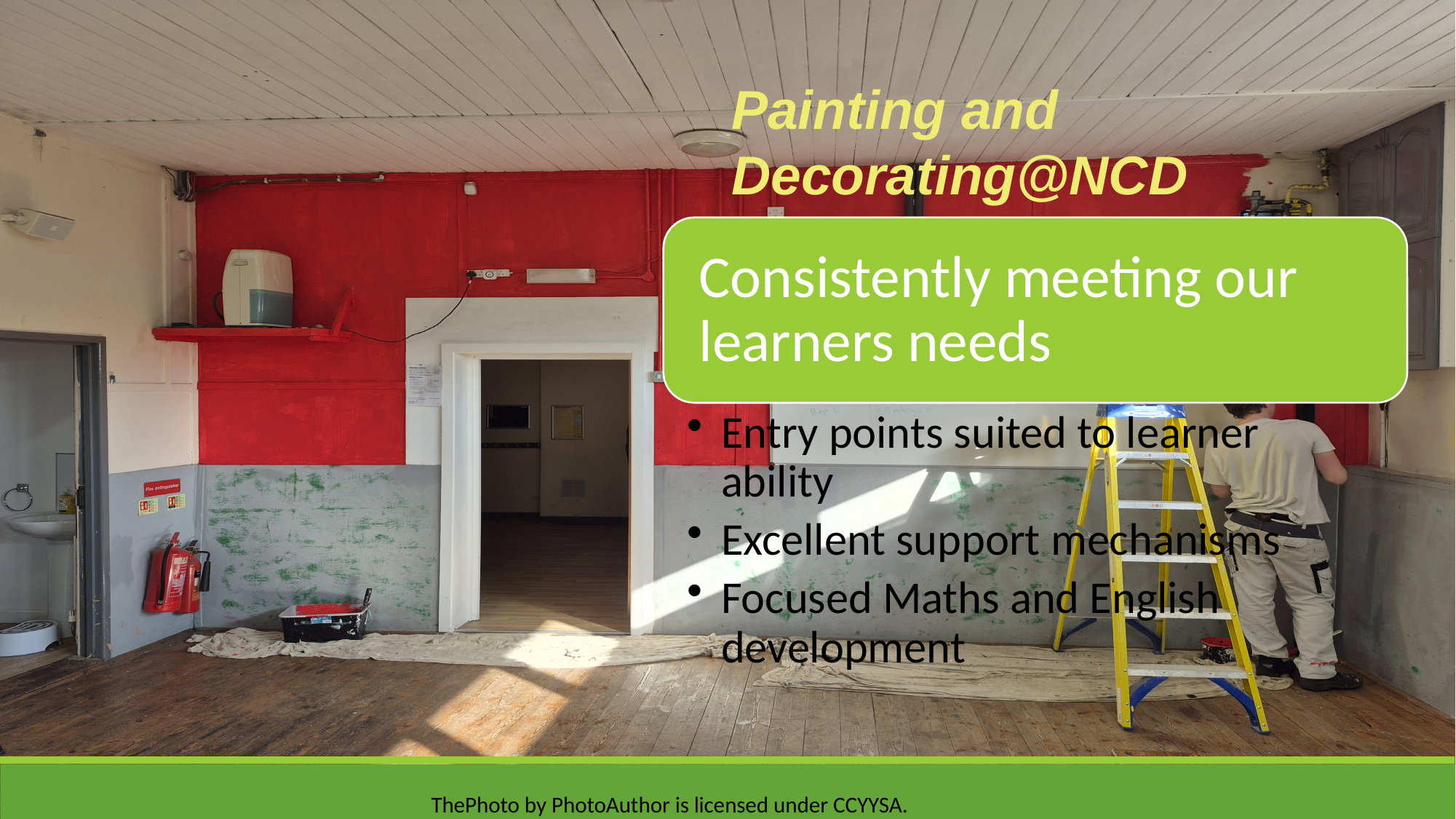

Painting and Decorating@NCD
Consistently meeting our learners needs
Entry points suited to learner ability
Excellent support mechanisms
Focused Maths and English development
ThePhoto by PhotoAuthor is licensed under CCYYSA.